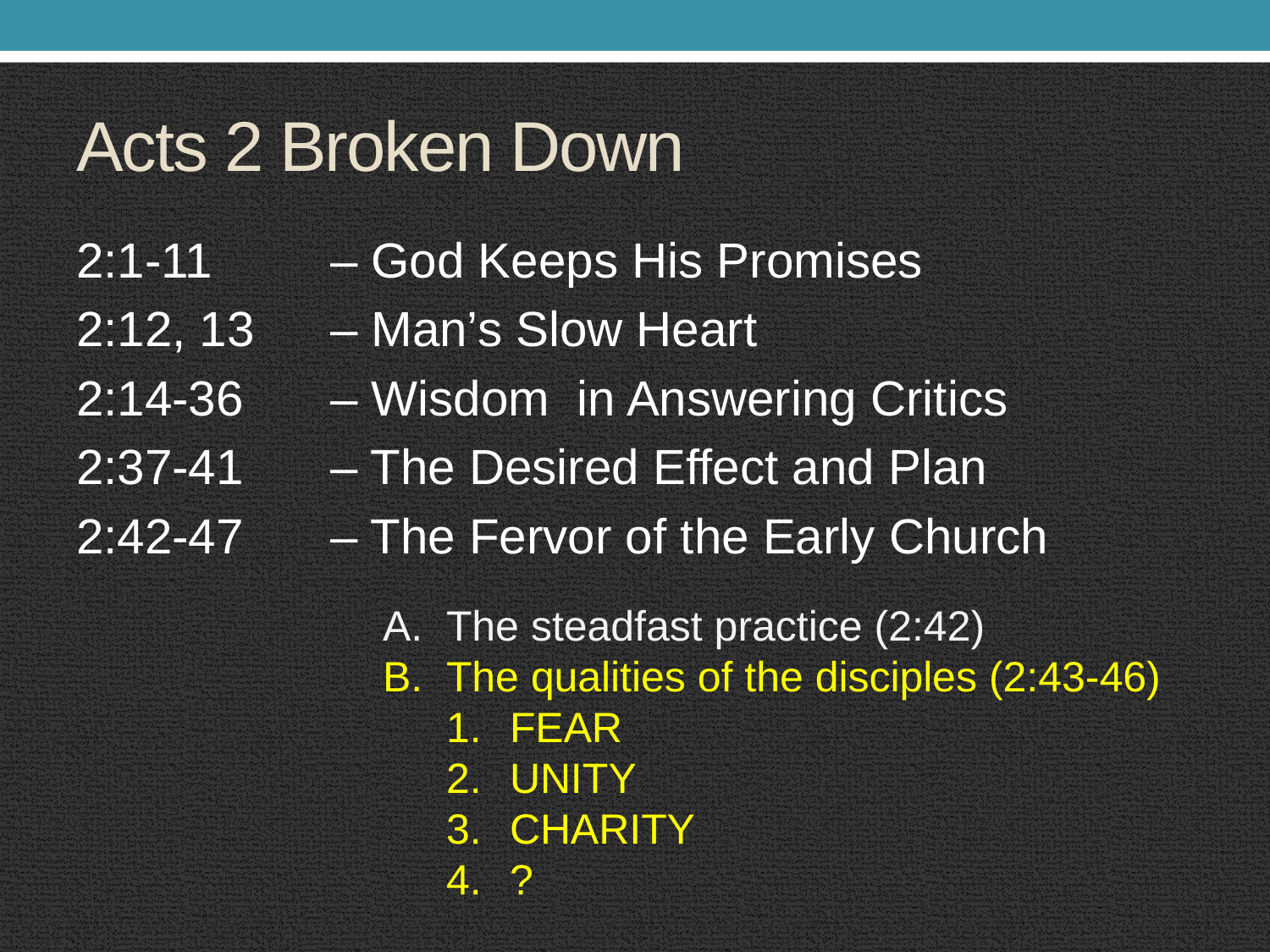

# Acts 2 Broken Down
2:1-11	– God Keeps His Promises
2:12, 13	– Man’s Slow Heart
2:14-36	– Wisdom  in Answering Critics
2:37-41	– The Desired Effect and Plan
2:42-47	– The Fervor of the Early Church

The steadfast practice (2:42)
The qualities of the disciples (2:43-46)
FEAR
UNITY
CHARITY
?